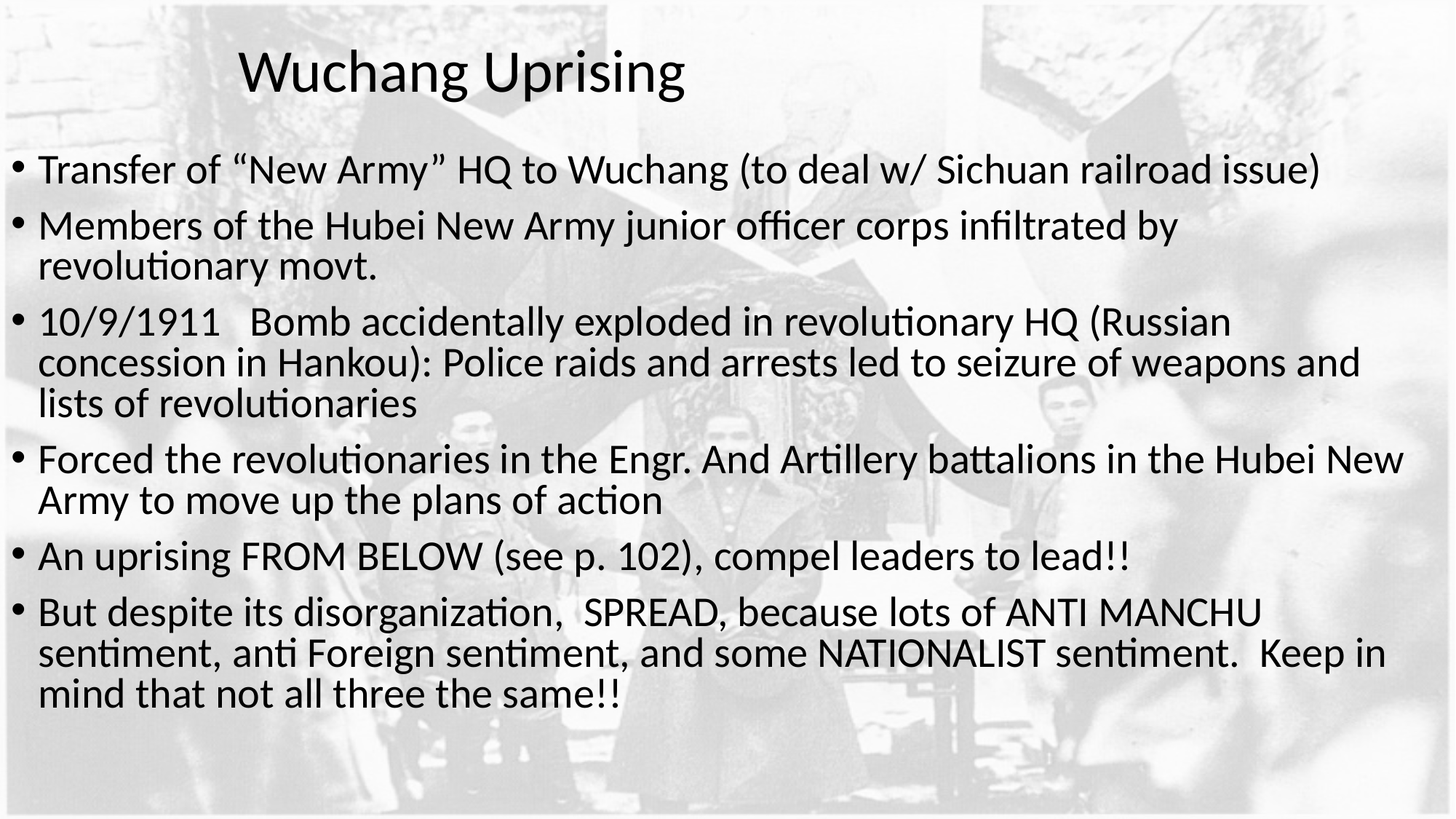

# Wuchang Uprising
Transfer of “New Army” HQ to Wuchang (to deal w/ Sichuan railroad issue)
Members of the Hubei New Army junior officer corps infiltrated by revolutionary movt.
10/9/1911   Bomb accidentally exploded in revolutionary HQ (Russian concession in Hankou): Police raids and arrests led to seizure of weapons and lists of revolutionaries
Forced the revolutionaries in the Engr. And Artillery battalions in the Hubei New Army to move up the plans of action
An uprising FROM BELOW (see p. 102), compel leaders to lead!!
But despite its disorganization,  SPREAD, because lots of ANTI MANCHU sentiment, anti Foreign sentiment, and some NATIONALIST sentiment.  Keep in mind that not all three the same!!